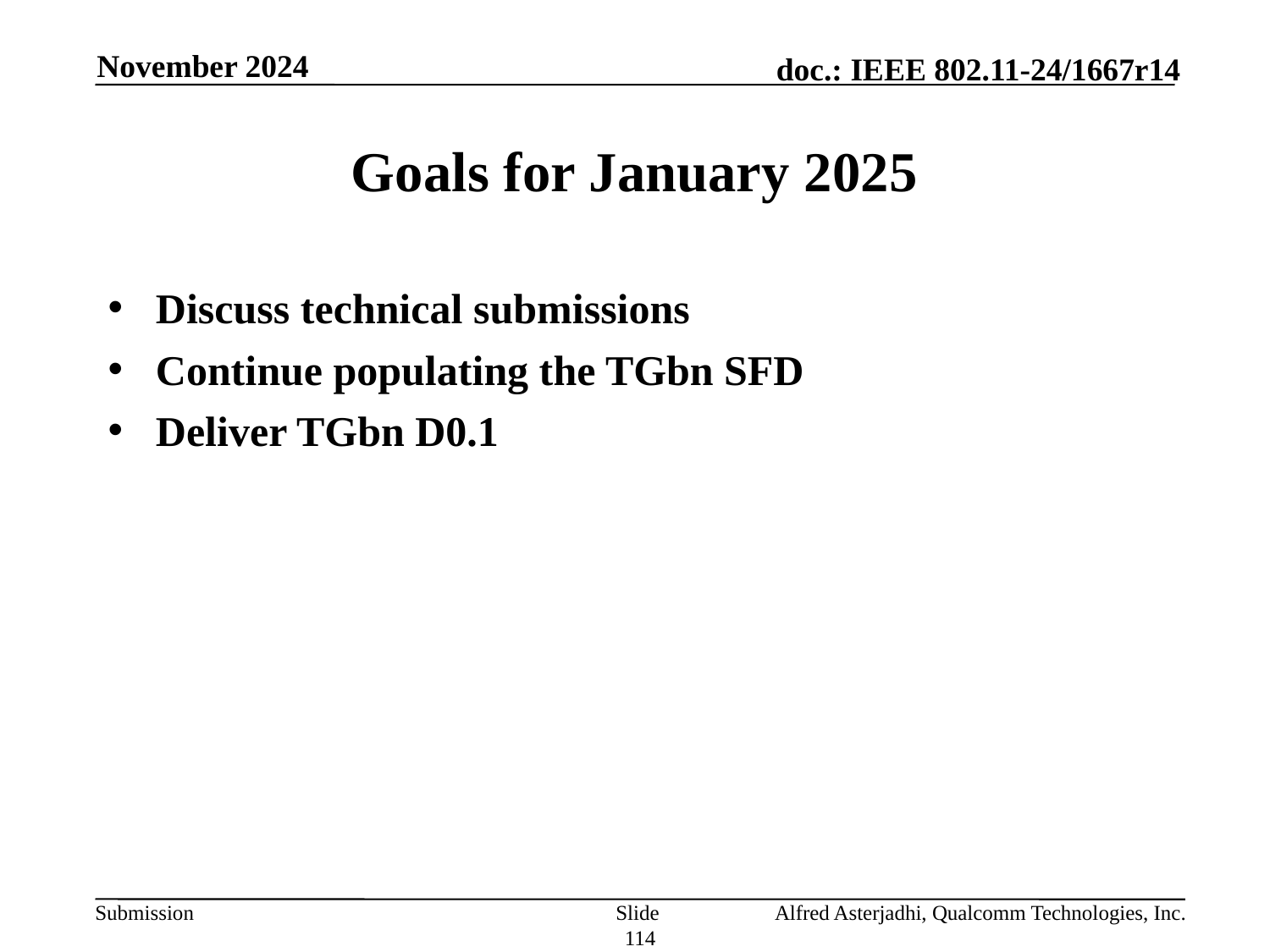

November 2024
# Goals for January 2025
Discuss technical submissions
Continue populating the TGbn SFD
Deliver TGbn D0.1
Slide 114
Alfred Asterjadhi, Qualcomm Technologies, Inc.